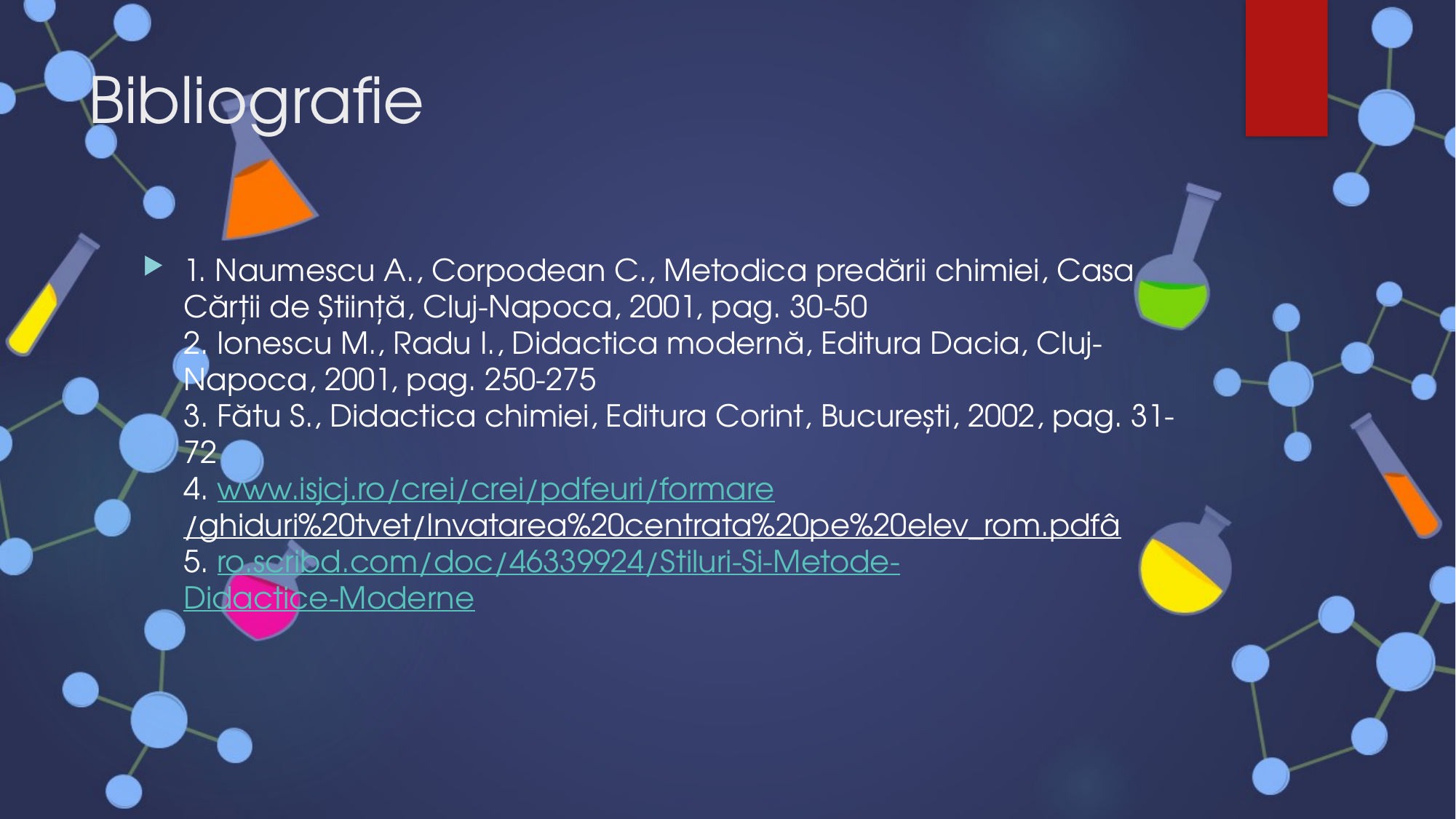

# Bibliografie
1. Naumescu A., Corpodean C., Metodica predării chimiei, Casa Cărții de Știință, Cluj-Napoca, 2001, pag. 30-50
2. Ionescu M., Radu I., Didactica modernă, Editura Dacia, Cluj-Napoca, 2001, pag. 250-275
3. Fătu S., Didactica chimiei, Editura Corint, București, 2002, pag. 31-72
4. www.isjcj.ro/crei/crei/pdfeuri/formare/ghiduri%20tvet/Invatarea%20centrata%20pe%20elev_rom.pdfâ
5. ro.scribd.com/doc/46339924/Stiluri-Si-Metode-Didactice-Moderne